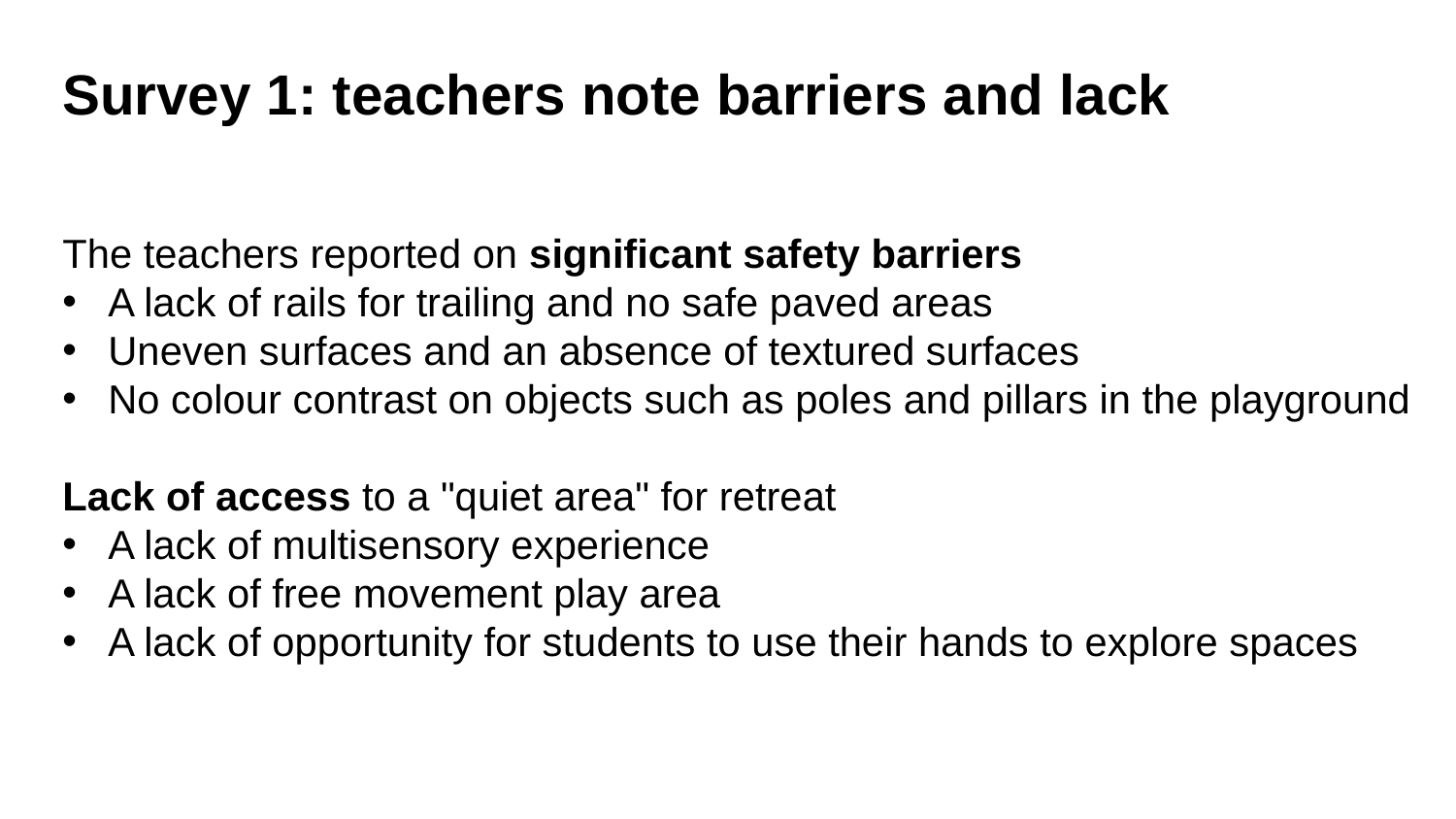

Survey 1: teachers note barriers and lack

The teachers reported on significant safety barriers
A lack of rails for trailing and no safe paved areas
Uneven surfaces and an absence of textured surfaces
No colour contrast on objects such as poles and pillars in the playground

Lack of access to a "quiet area" for retreat
A lack of multisensory experience
A lack of free movement play area
A lack of opportunity for students to use their hands to explore spaces